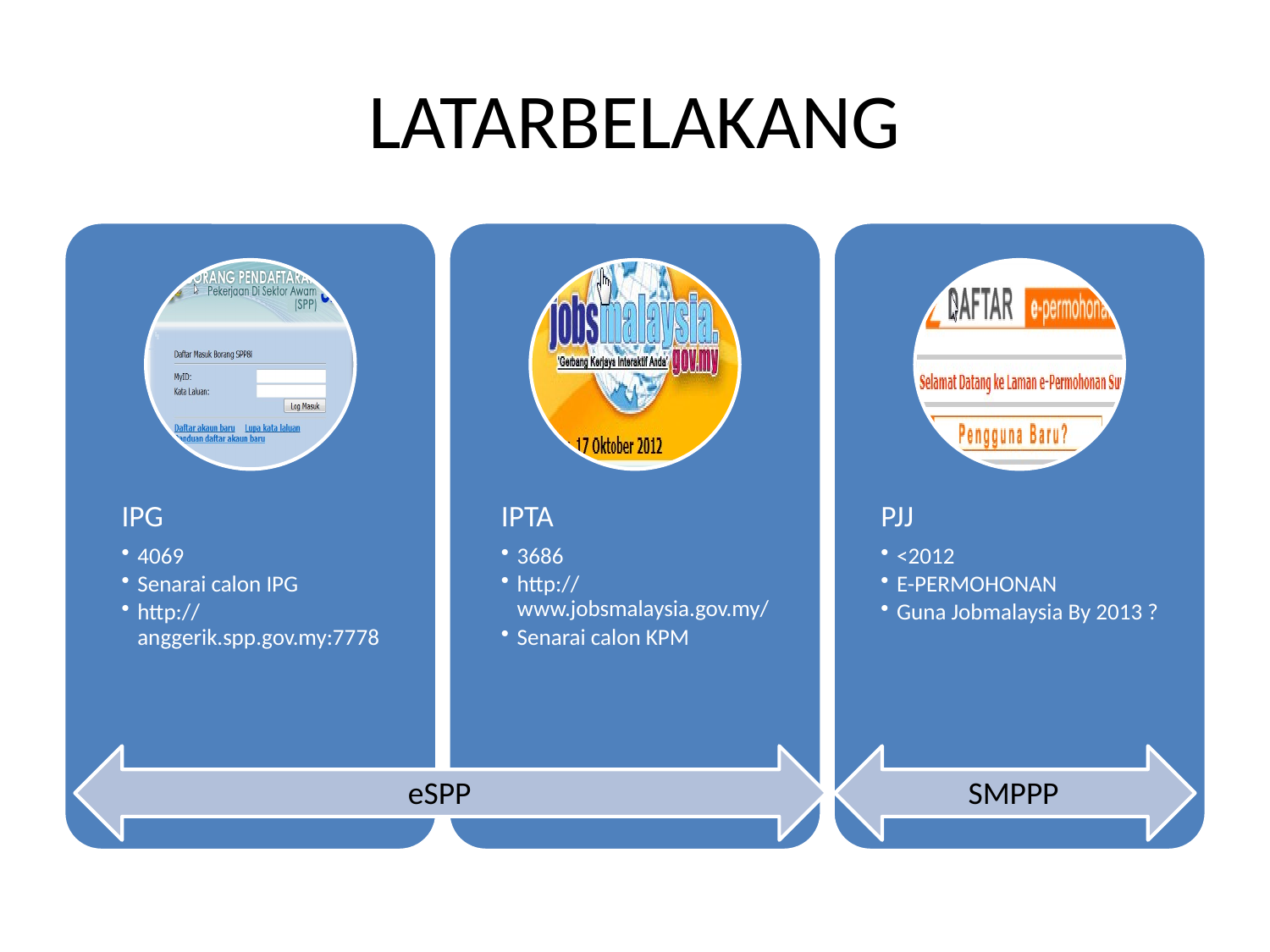

# LATARBELAKANG
IPG
4069
Senarai calon IPG
http://anggerik.spp.gov.my:7778
IPTA
3686
http://www.jobsmalaysia.gov.my/
Senarai calon KPM
PJJ
<2012
E-PERMOHONAN
Guna Jobmalaysia By 2013 ?

eSPP
SMPPP